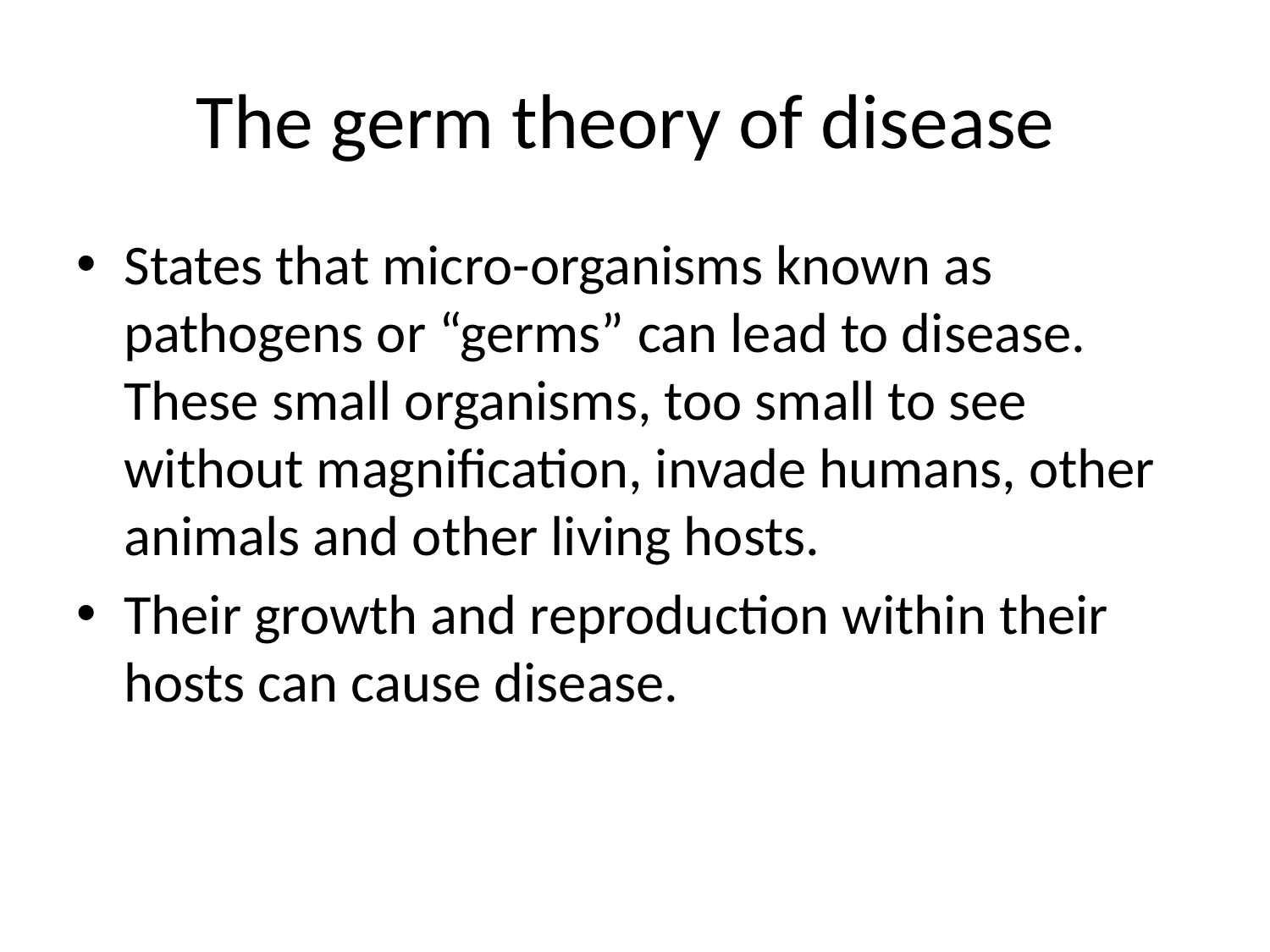

# The germ theory of disease
States that micro-organisms known as pathogens or “germs” can lead to disease. These small organisms, too small to see without magnification, invade humans, other animals and other living hosts.
Their growth and reproduction within their hosts can cause disease.